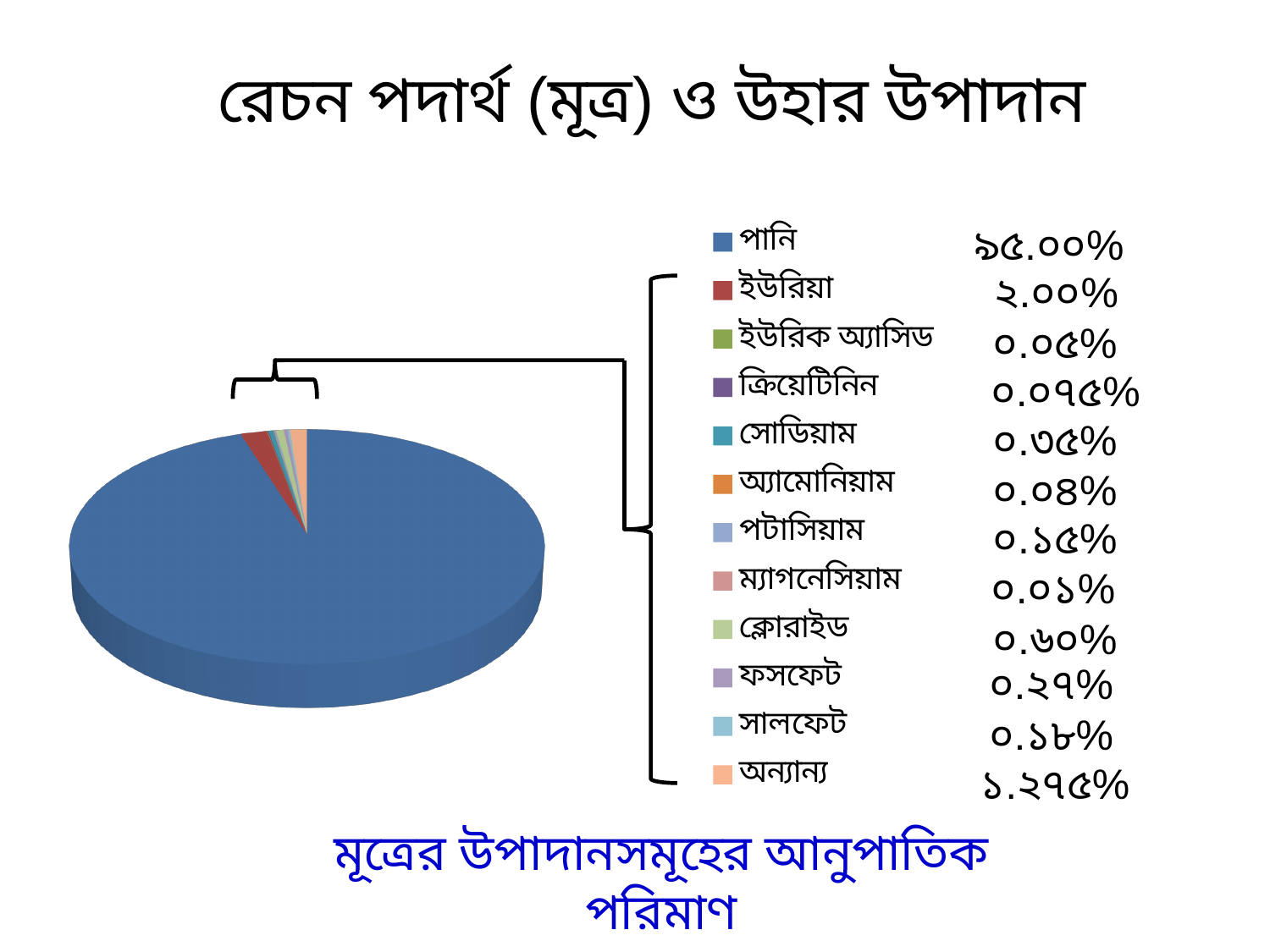

রেচন পদার্থ (মূত্র) ও উহার উপাদান

[unsupported chart]

৯৫.০০%
২.০০%
০.০৫%
০.০৭৫%
০.৩৫%
০.০৪%
০.১৫%
০.০১%
০.৬০%
০.২৭%
০.১৮%
১.২৭৫%

মূত্রের উপাদানসমূহের আনুপাতিক পরিমাণ